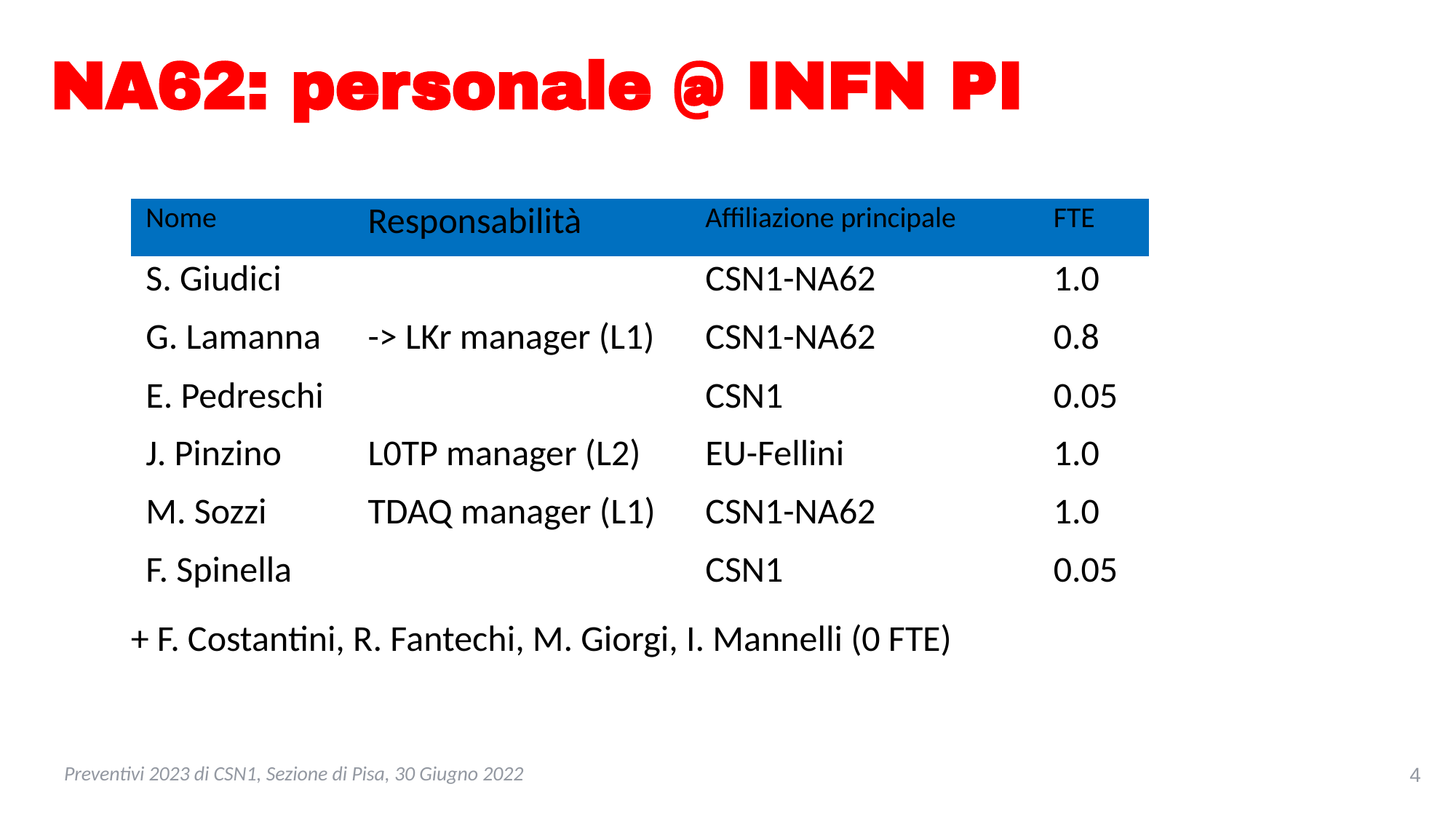

# NA62: personale @ INFN PI

    + F. Costantini, R. Fantechi, M. Giorgi, I. Mannelli (0 FTE)
| Nome | Responsabilità | Affiliazione principale | FTE |
| --- | --- | --- | --- |
| S. Giudici |  | CSN1-NA62 | 1.0 |
| G. Lamanna | -> LKr manager (L1) | CSN1-NA62 | 0.8 |
| E. Pedreschi |  | CSN1 | 0.05 |
| J. Pinzino | L0TP manager (L2) | EU-Fellini | 1.0 |
| M. Sozzi | TDAQ manager (L1) | CSN1-NA62 | 1.0 |
| F. Spinella |  | CSN1 | 0.05 |
4
Preventivi 2023 di CSN1, Sezione di Pisa, 30 Giugno 2022